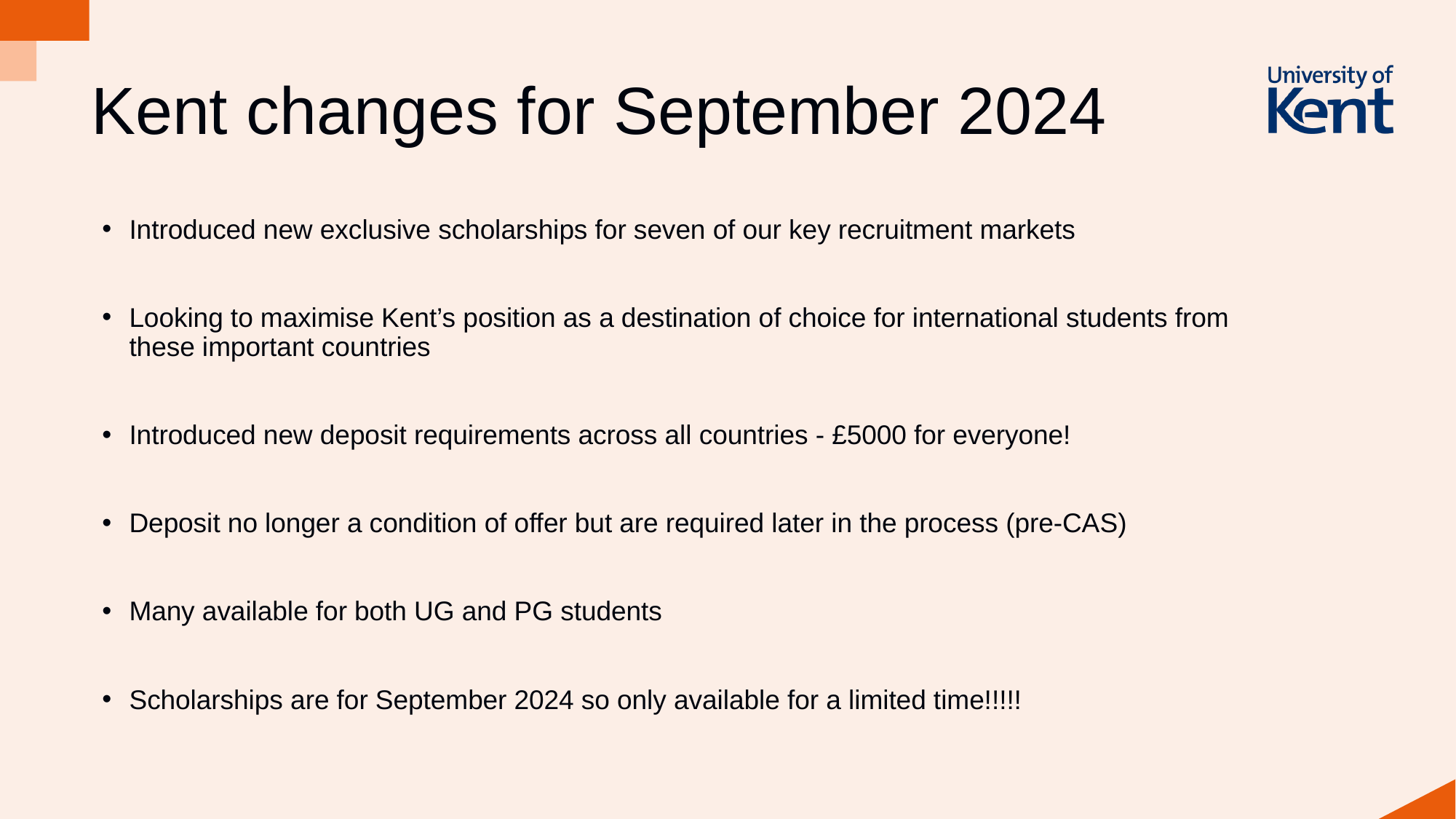

# Kent changes for September 2024
Introduced new exclusive scholarships for seven of our key recruitment markets

Looking to maximise Kent’s position as a destination of choice for international students from these important countries

Introduced new deposit requirements across all countries - £5000 for everyone!

Deposit no longer a condition of offer but are required later in the process (pre-CAS)

Many available for both UG and PG students

Scholarships are for September 2024 so only available for a limited time!!!!!